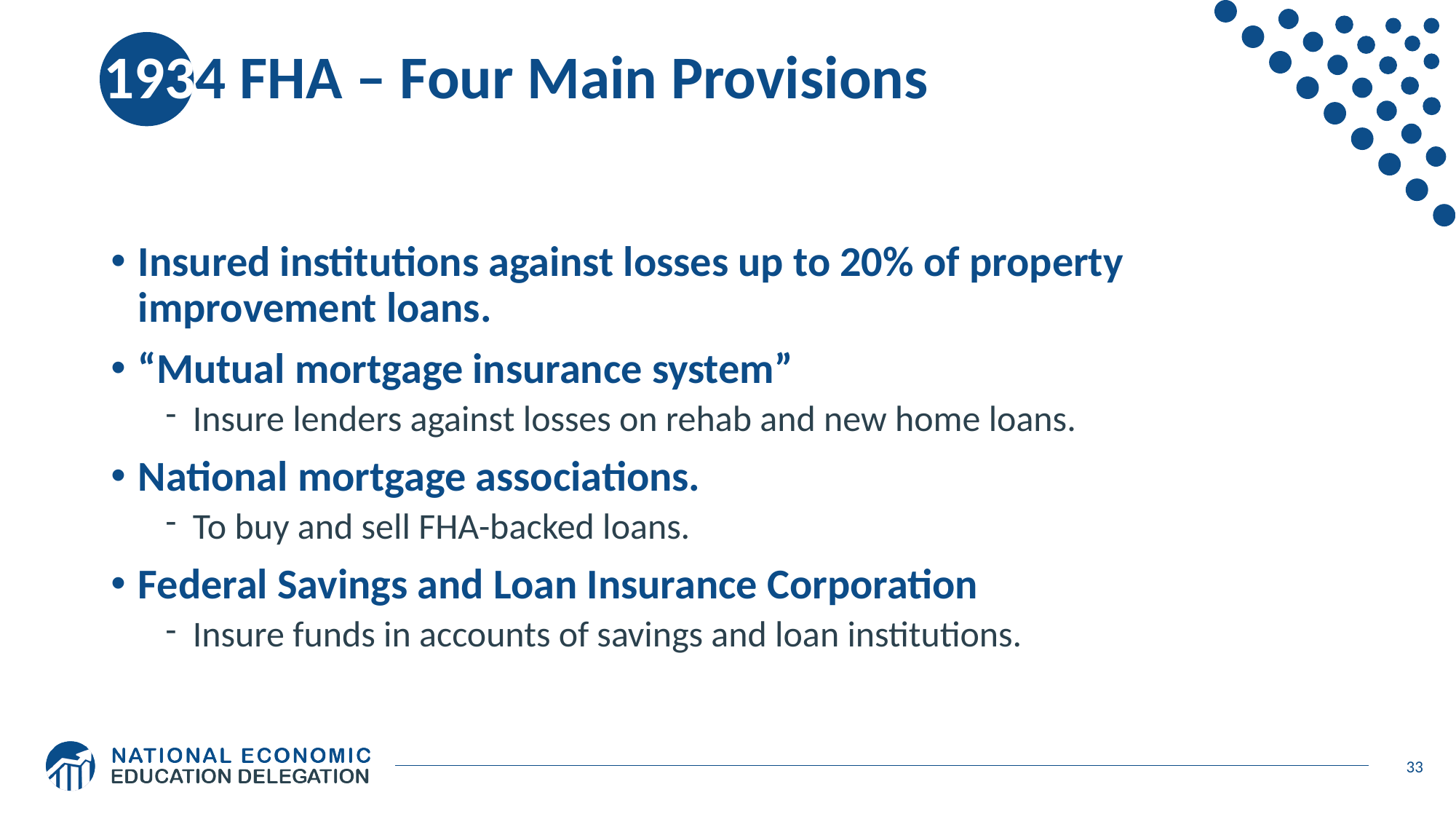

# 1934 FHA – Four Main Provisions
Insured institutions against losses up to 20% of property improvement loans.
“Mutual mortgage insurance system”
Insure lenders against losses on rehab and new home loans.
National mortgage associations.
To buy and sell FHA-backed loans.
Federal Savings and Loan Insurance Corporation
Insure funds in accounts of savings and loan institutions.
33